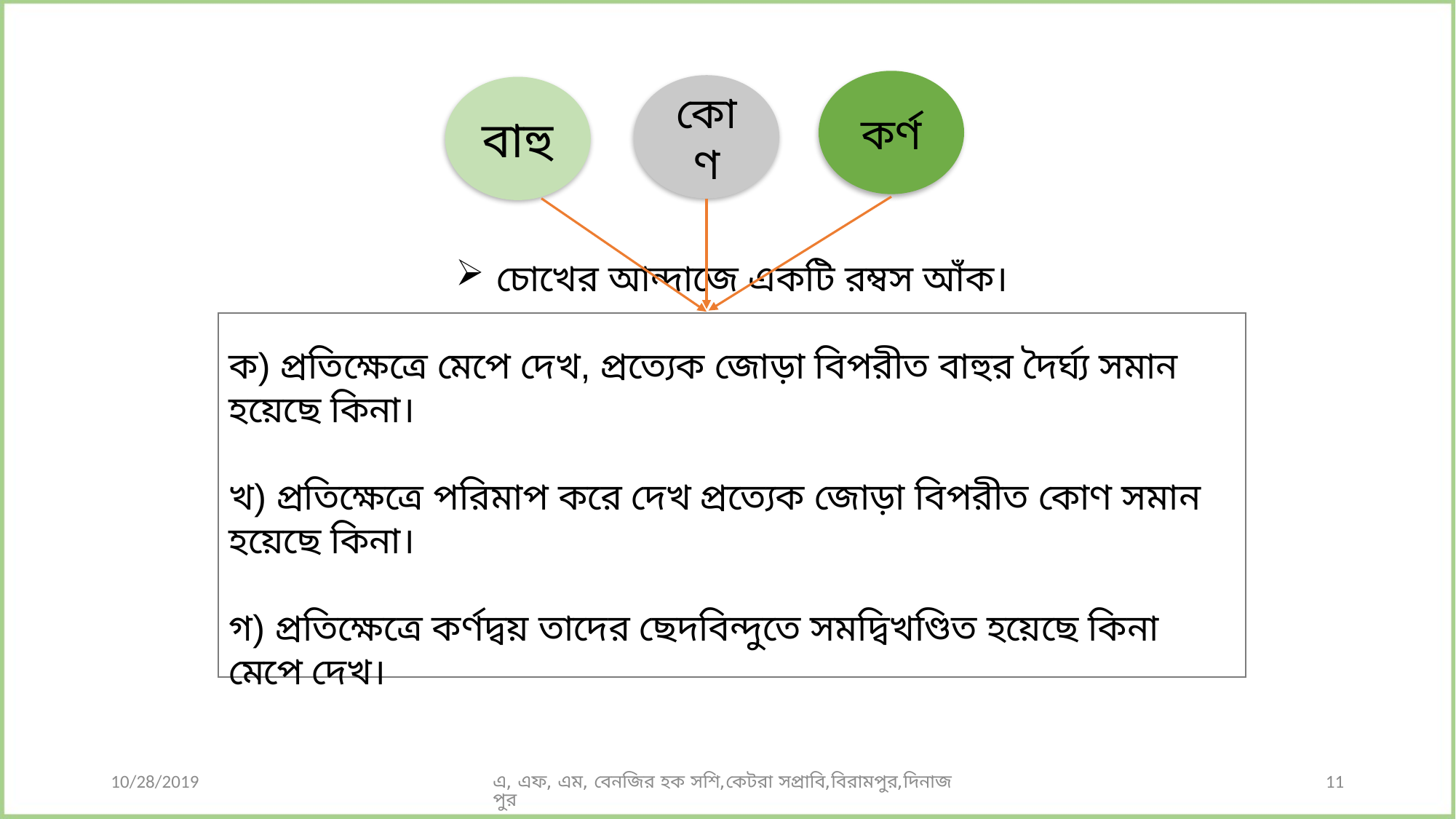

কর্ণ
কোণ
বাহু
চোখের আন্দাজে একটি রম্বস আঁক।

ক) প্রতিক্ষেত্রে মেপে দেখ, প্রত্যেক জোড়া বিপরীত বাহুর দৈর্ঘ্য সমান হয়েছে কিনা।

খ) প্রতিক্ষেত্রে পরিমাপ করে দেখ প্রত্যেক জোড়া বিপরীত কোণ সমান হয়েছে কিনা।

গ) প্রতিক্ষেত্রে কর্ণদ্বয় তাদের ছেদবিন্দুতে সমদ্বিখণ্ডিত হয়েছে কিনা মেপে দেখ।

10/28/2019
এ, এফ, এম, বেনজির হক সশি,কেটরা সপ্রাবি,বিরামপুর,দিনাজপুর
11